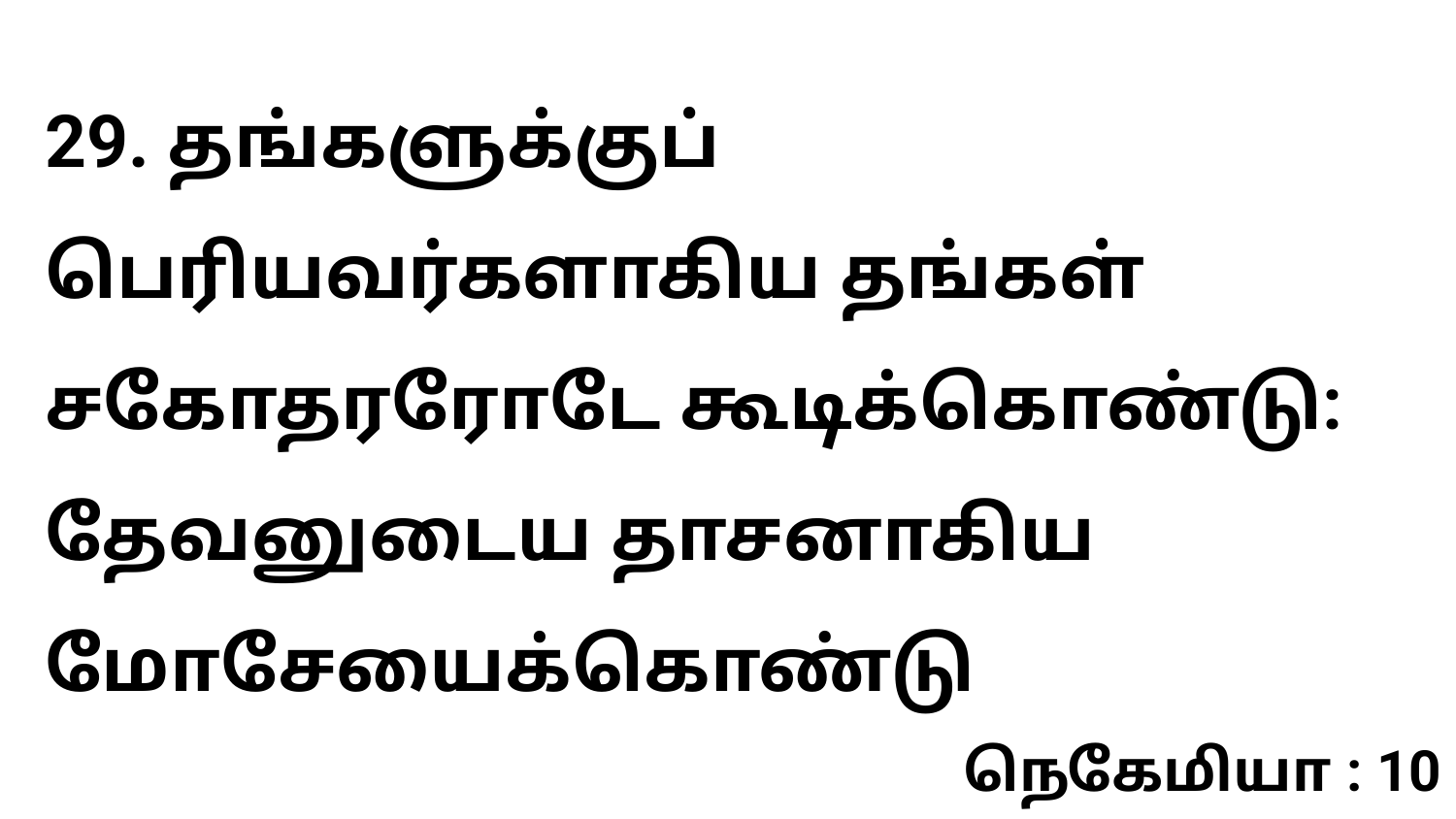

29. தங்களுக்குப் பெரியவர்களாகிய தங்கள் சகோதரரோடே கூடிக்கொண்டு: தேவனுடைய தாசனாகிய மோசேயைக்கொண்டு
நெகேமியா : 10